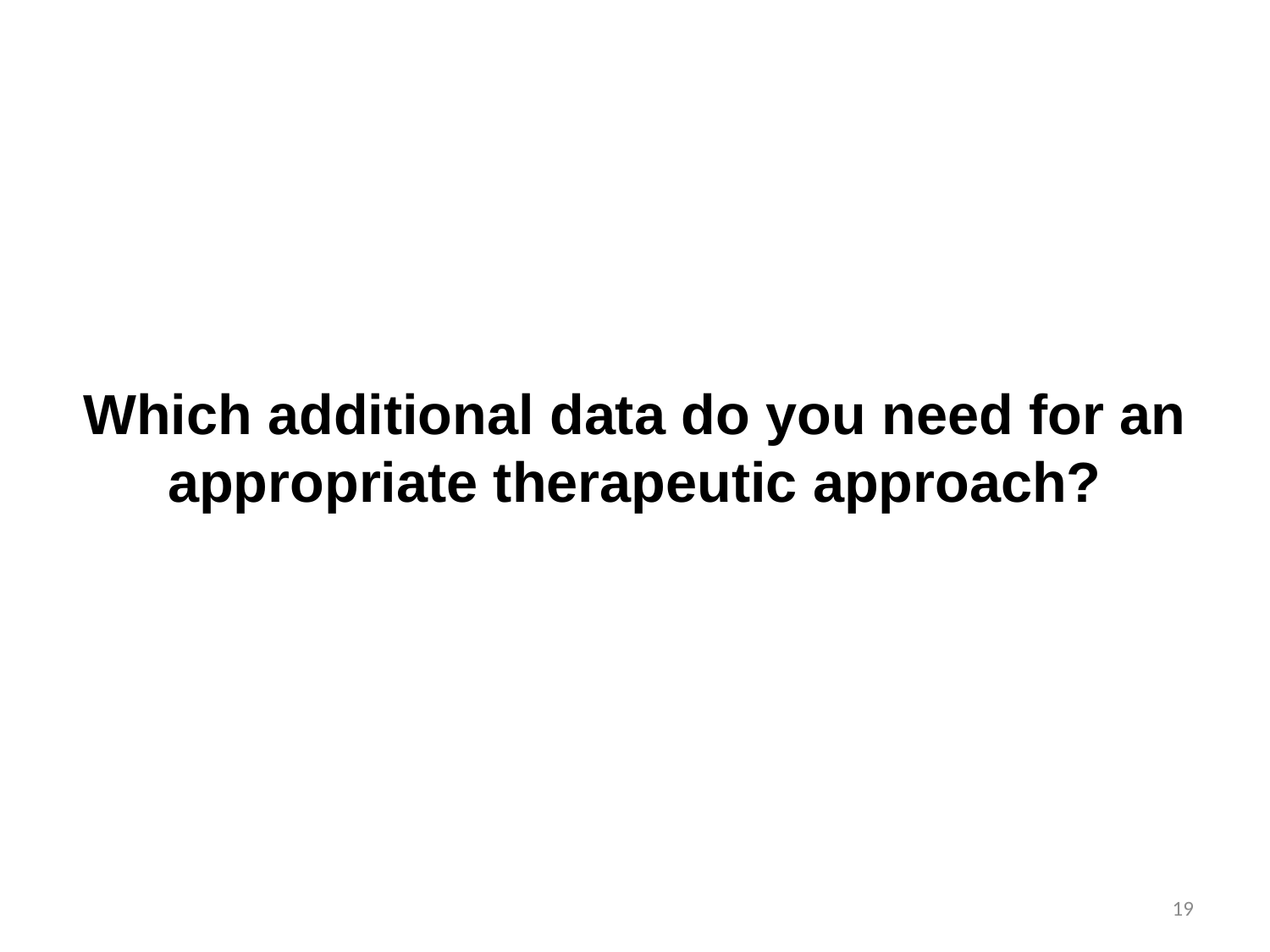

#

Which additional data do you need for an appropriate therapeutic approach?

19